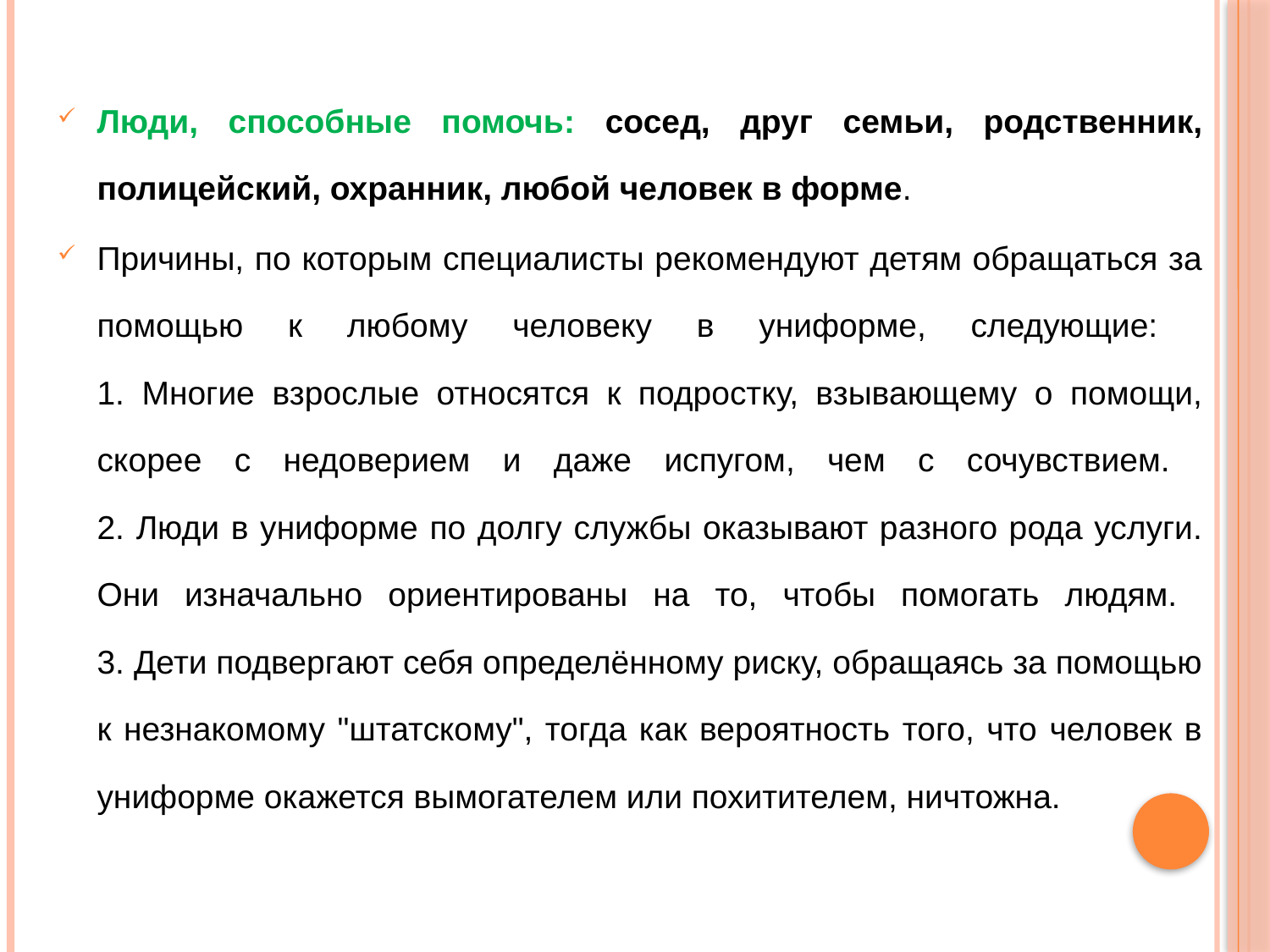

Люди, способные помочь: сосед, друг семьи, родственник, полицейский, охранник, любой человек в форме.
Причины, по которым специалисты рекомендуют детям обращаться за помощью к любому человеку в униформе, следующие:
1. Многие взрослые относятся к подростку, взывающему о помощи, скорее с недоверием и даже испугом, чем с сочувствием.
2. Люди в униформе по долгу службы оказывают разного рода услуги. Они изначально ориентированы на то, чтобы помогать людям.
3. Дети подвергают себя определённому риску, обращаясь за помощью к незнакомому "штатскому", тогда как вероятность того, что человек в униформе окажется вымогателем или похитителем, ничтожна.